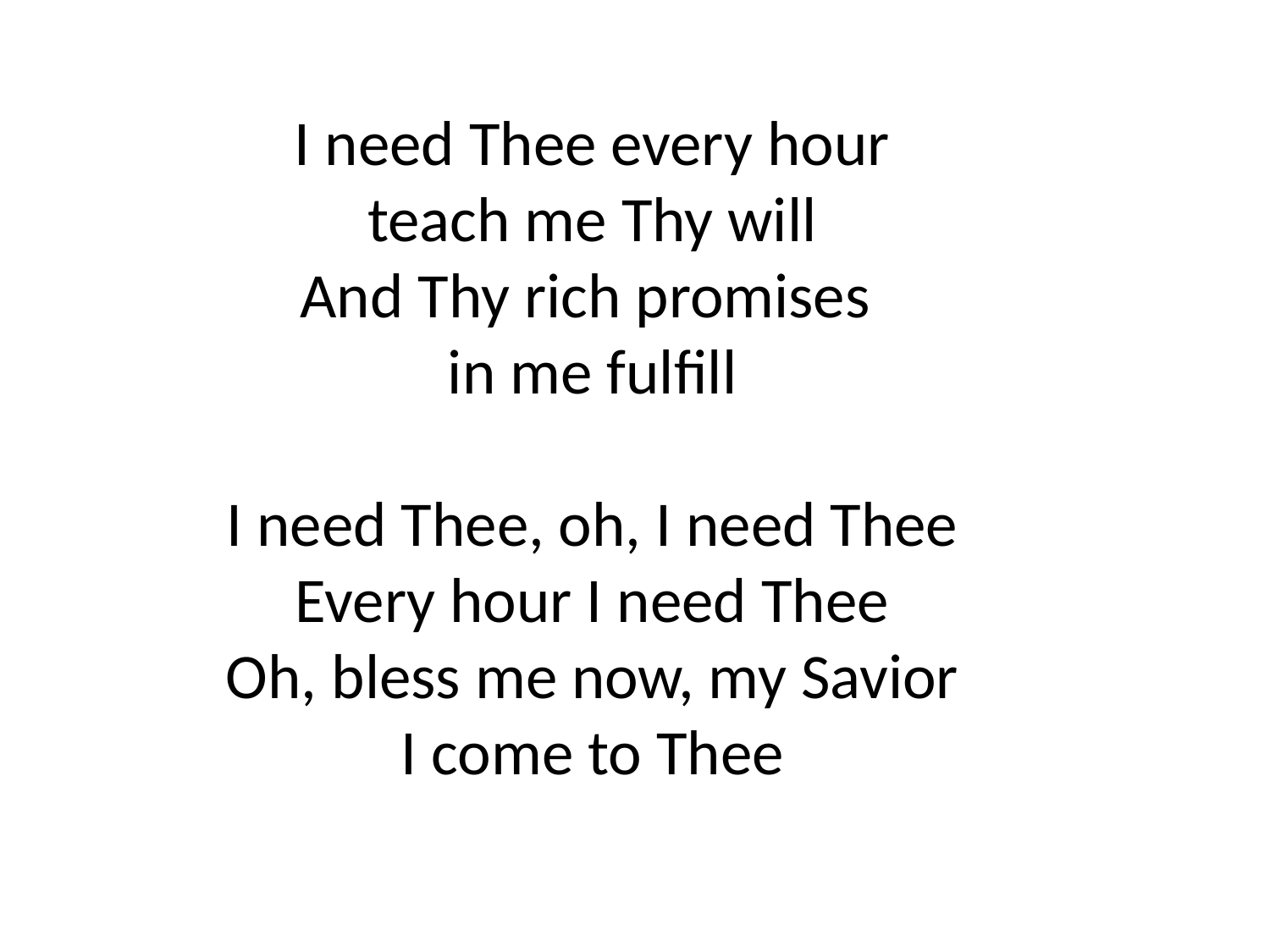

I need Thee every hour
teach me Thy will
And Thy rich promises
in me fulfill

I need Thee, oh, I need Thee
Every hour I need Thee
Oh, bless me now, my Savior
I come to Thee